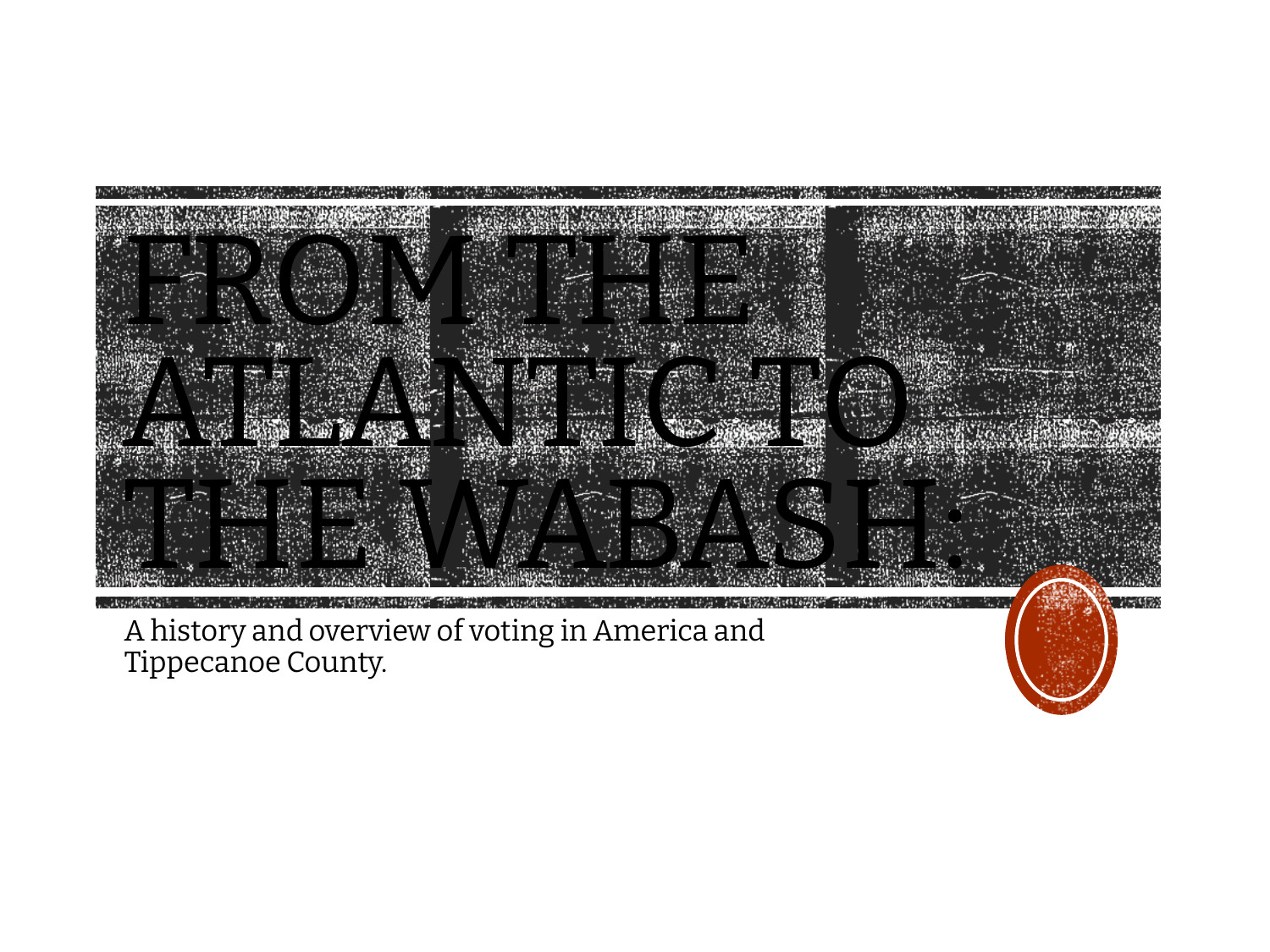

# From the atlantic to the wabash:
A history and overview of voting in America and Tippecanoe County.